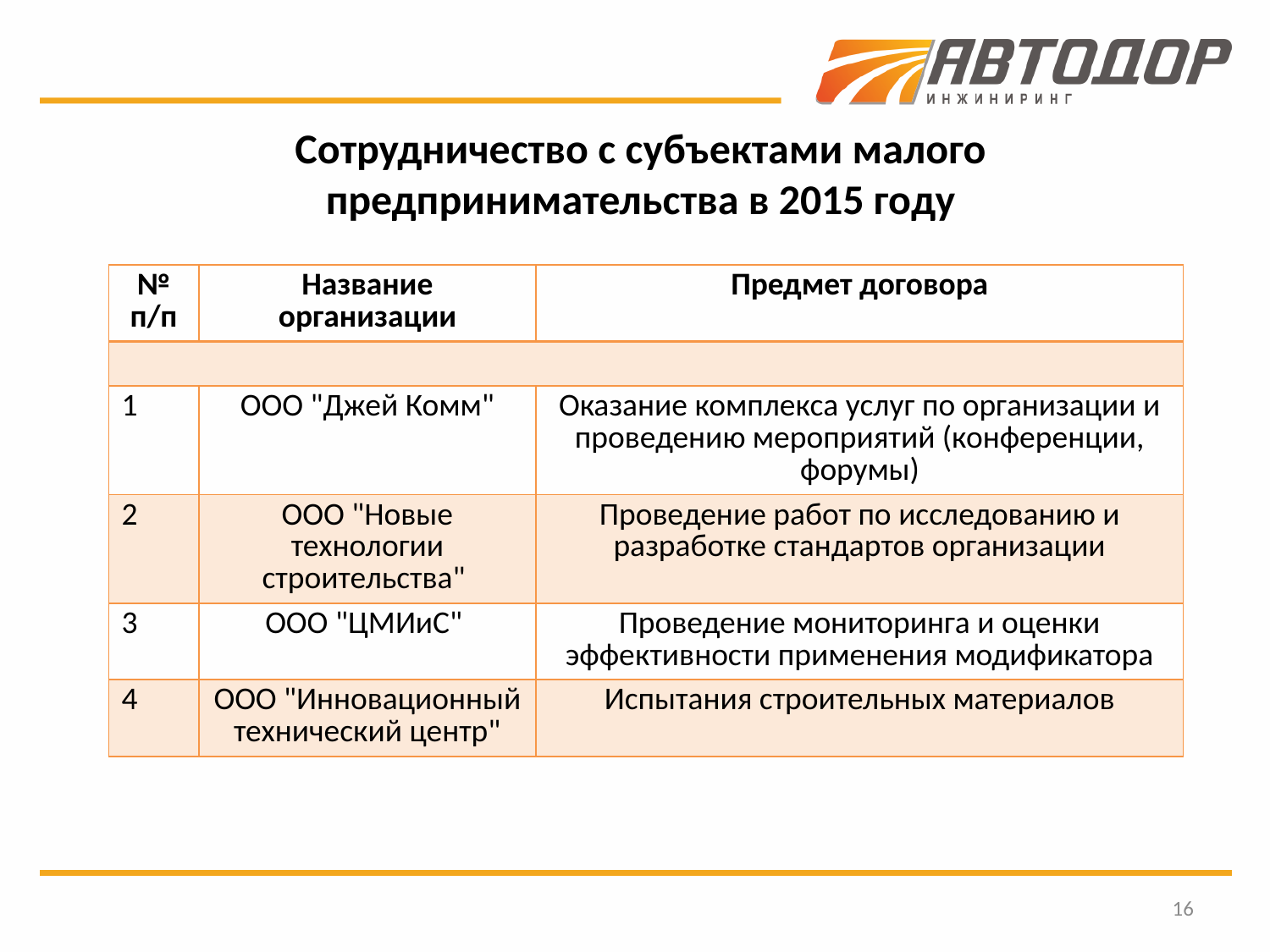

Сотрудничество с субъектами малого предпринимательства в 2015 году
| № п/п | Название организации | Предмет договора |
| --- | --- | --- |
|  |  |  |
| 1 | ООО "Джей Комм" | Оказание комплекса услуг по организации и проведению мероприятий (конференции, форумы) |
| 2 | ООО "Новые технологии строительства" | Проведение работ по исследованию и разработке стандартов организации |
| 3 | ООО "ЦМИиС" | Проведение мониторинга и оценки эффективности применения модификатора |
| 4 | ООО "Инновационный технический центр" | Испытания строительных материалов |
16